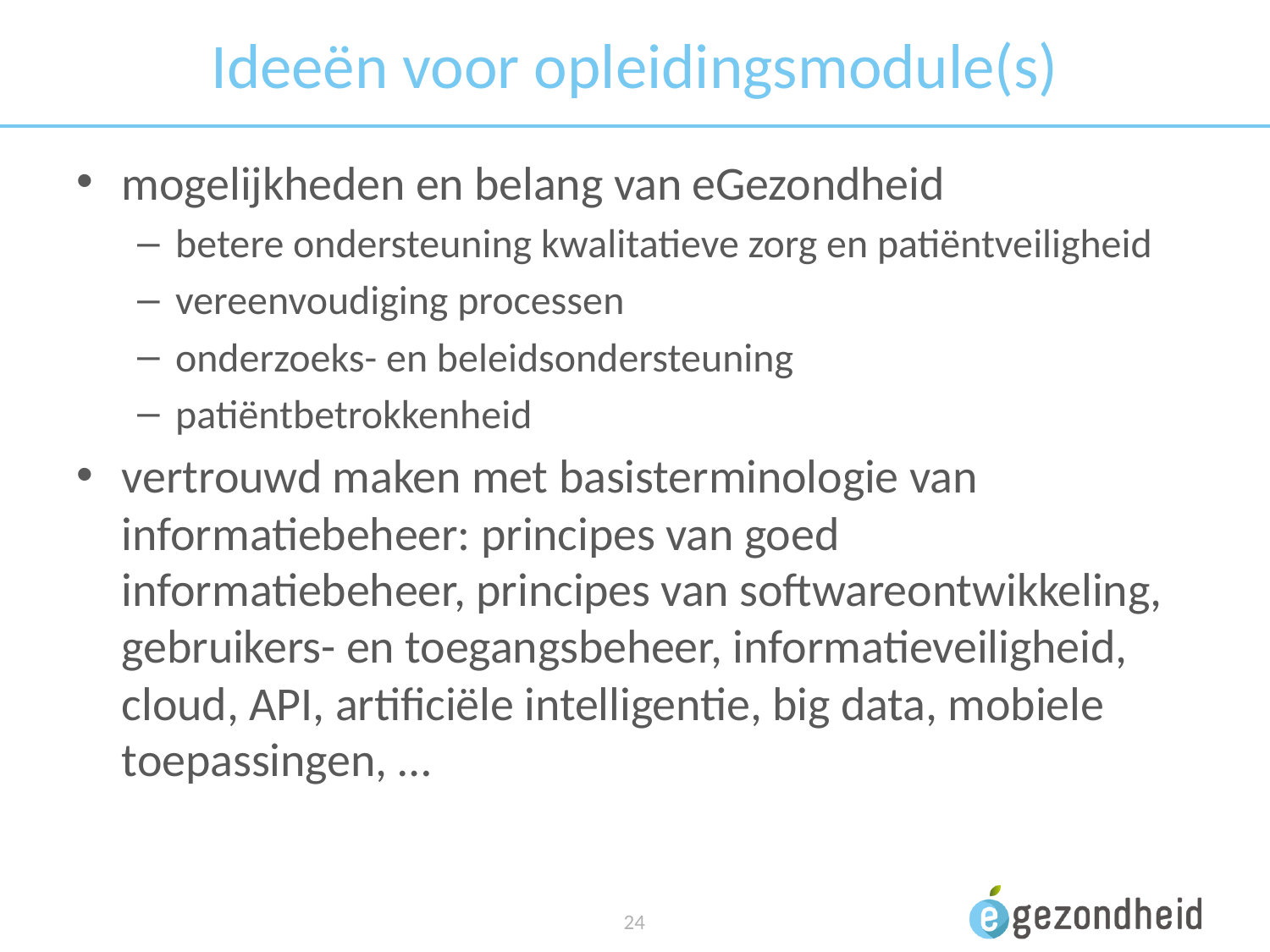

# Ideeën voor opleidingsmodule(s)
mogelijkheden en belang van eGezondheid
betere ondersteuning kwalitatieve zorg en patiëntveiligheid
vereenvoudiging processen
onderzoeks- en beleidsondersteuning
patiëntbetrokkenheid
vertrouwd maken met basisterminologie van informatiebeheer: principes van goed informatiebeheer, principes van softwareontwikkeling, gebruikers- en toegangsbeheer, informatieveiligheid, cloud, API, artificiële intelligentie, big data, mobiele toepassingen, …
24